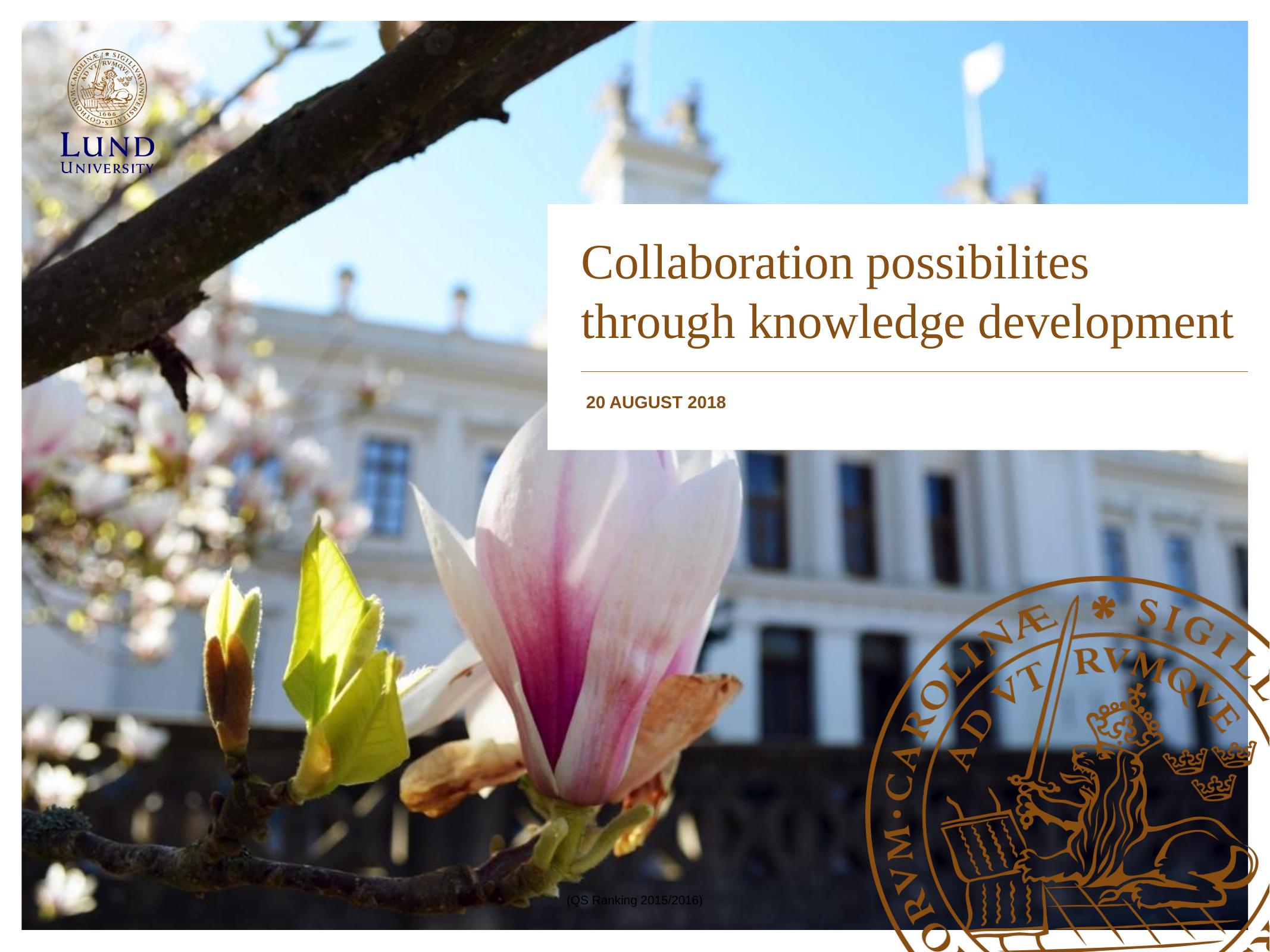

# Collaboration possibilites through knowledge development
20 AUGUST 2018
(QS Ranking 2015/2016)